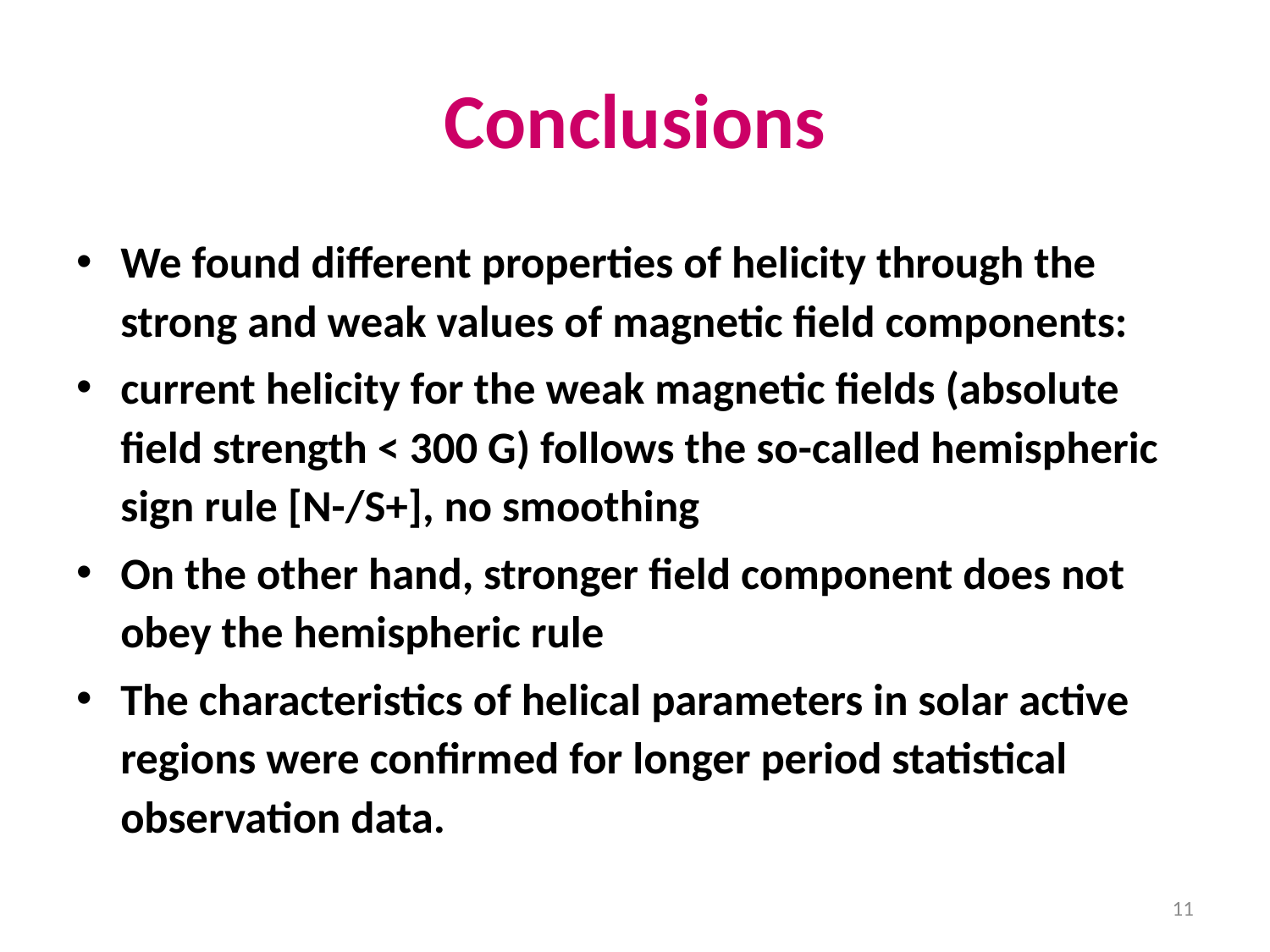

# Conclusions
We found different properties of helicity through the strong and weak values of magnetic field components:
current helicity for the weak magnetic fields (absolute field strength < 300 G) follows the so-called hemispheric sign rule [N-/S+], no smoothing
On the other hand, stronger field component does not obey the hemispheric rule
The characteristics of helical parameters in solar active regions were confirmed for longer period statistical observation data.
11